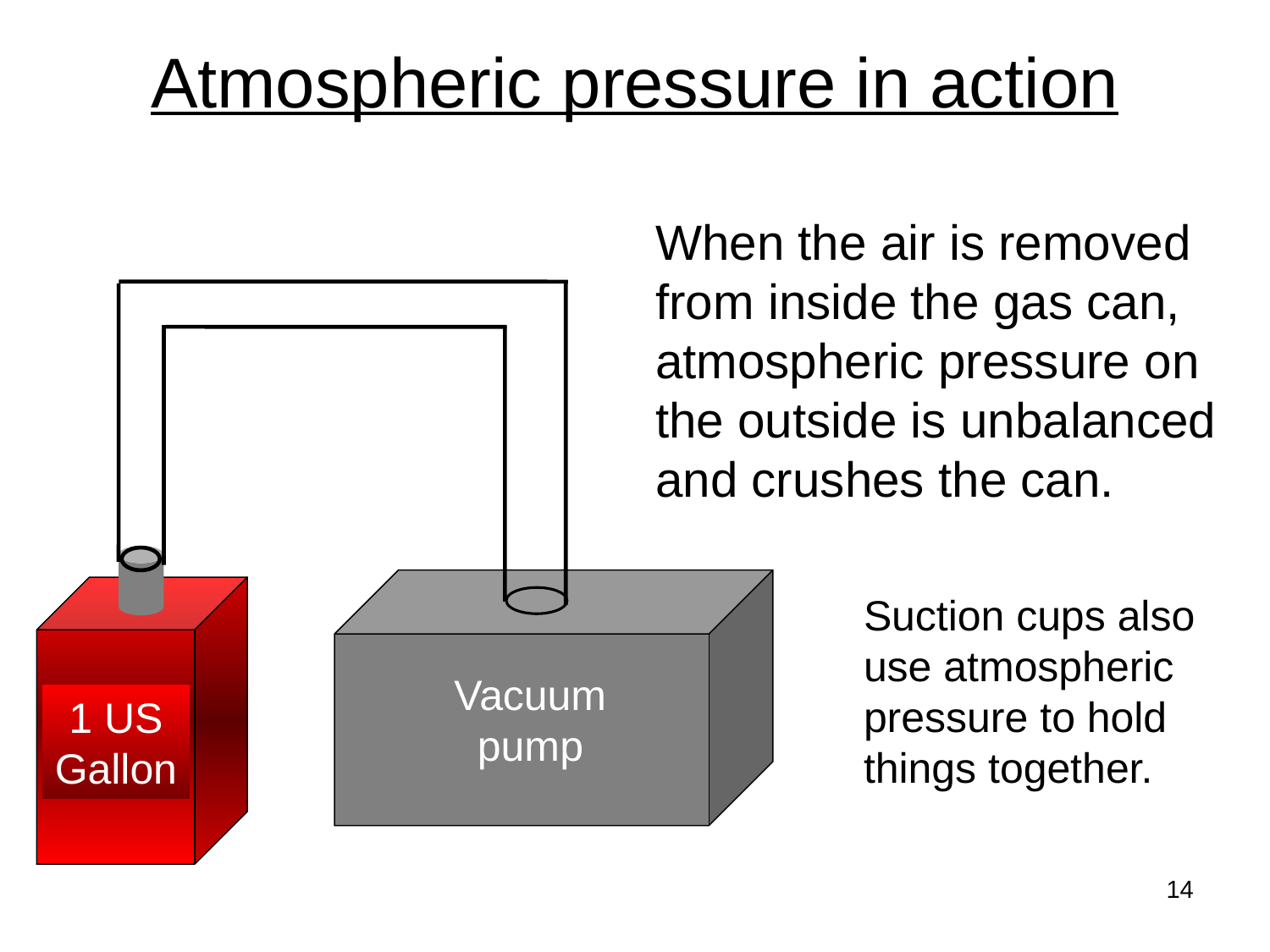

# Atmospheric pressure in action
When the air is removed
from inside the gas can,
atmospheric pressure on
the outside is unbalanced
and crushes the can.

Suction cups also
use atmospheric
pressure to hold
things together.

Vacuum
pump
1 US
Gallon
14